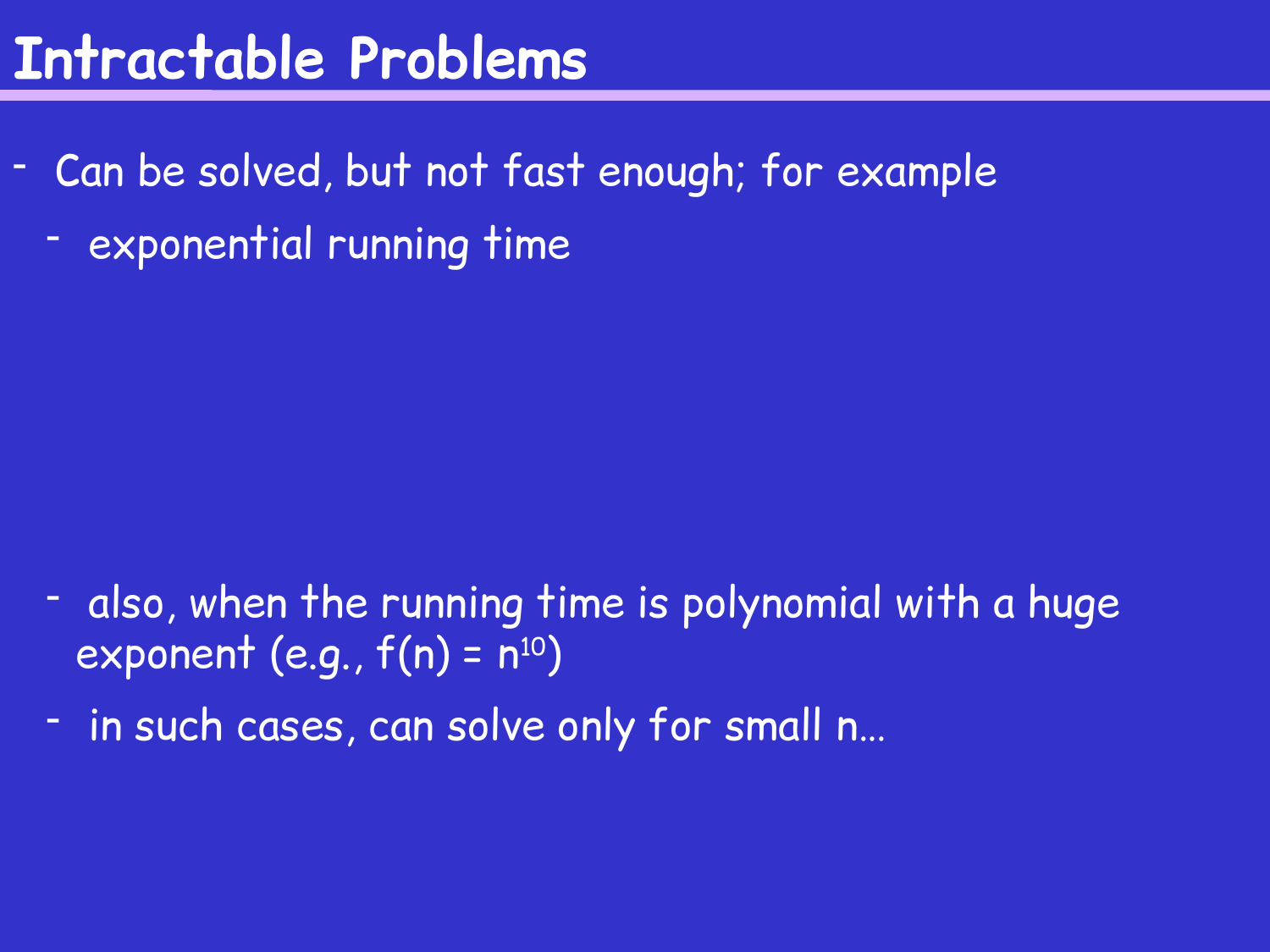

Intractable Problems

 Can be solved, but not fast enough; for example
 exponential running time

 also, when the running time is polynomial with a huge exponent (e.g., f(n) = n10)
 in such cases, can solve only for small n…